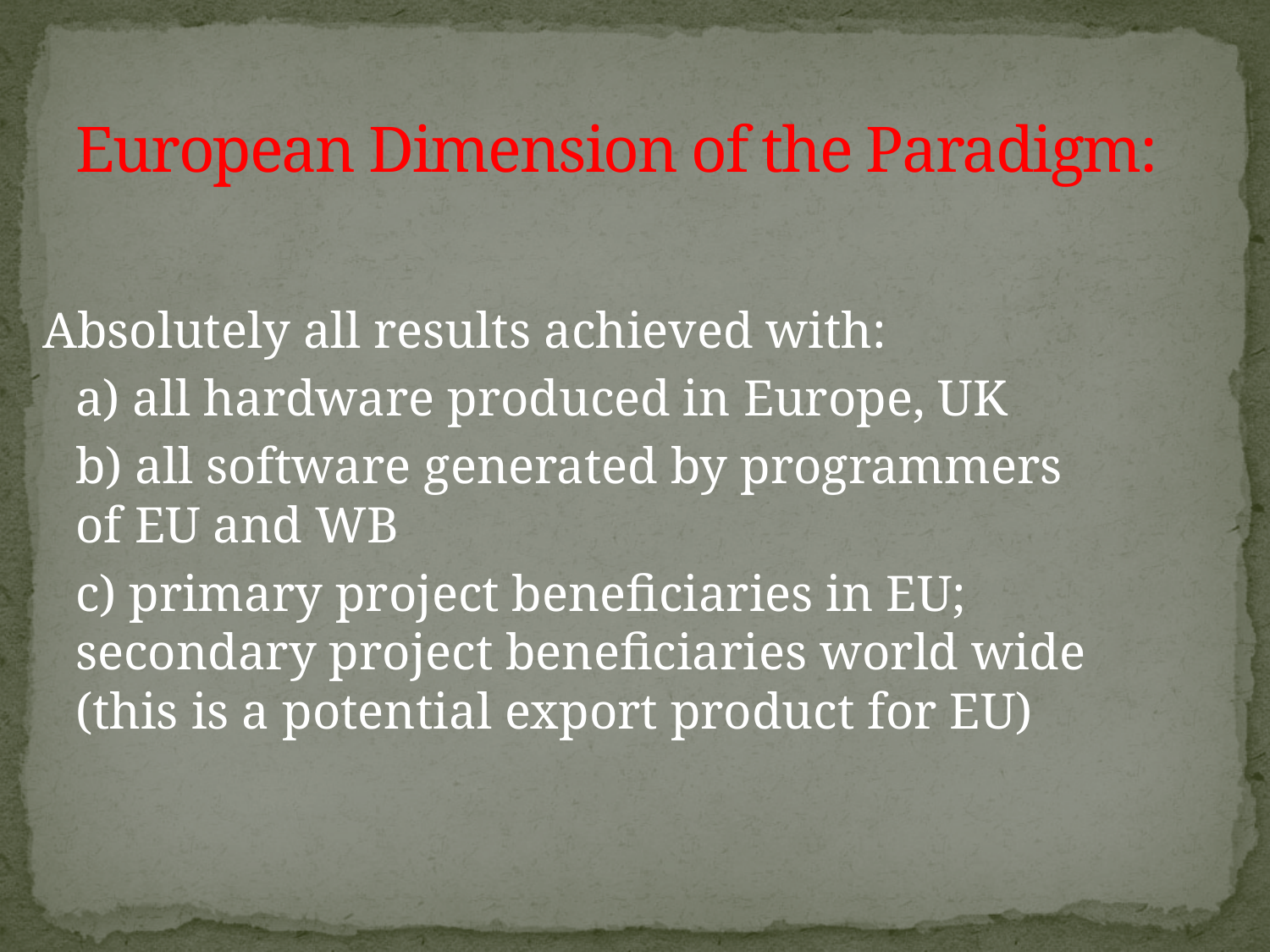

# European Dimension of the Paradigm:
Absolutely all results achieved with:
			a) all hardware produced in Europe, UK
			b) all software generated by programmers
			of EU and WB
			c) primary project beneficiaries in EU;
			secondary project beneficiaries world wide
			(this is a potential export product for EU)